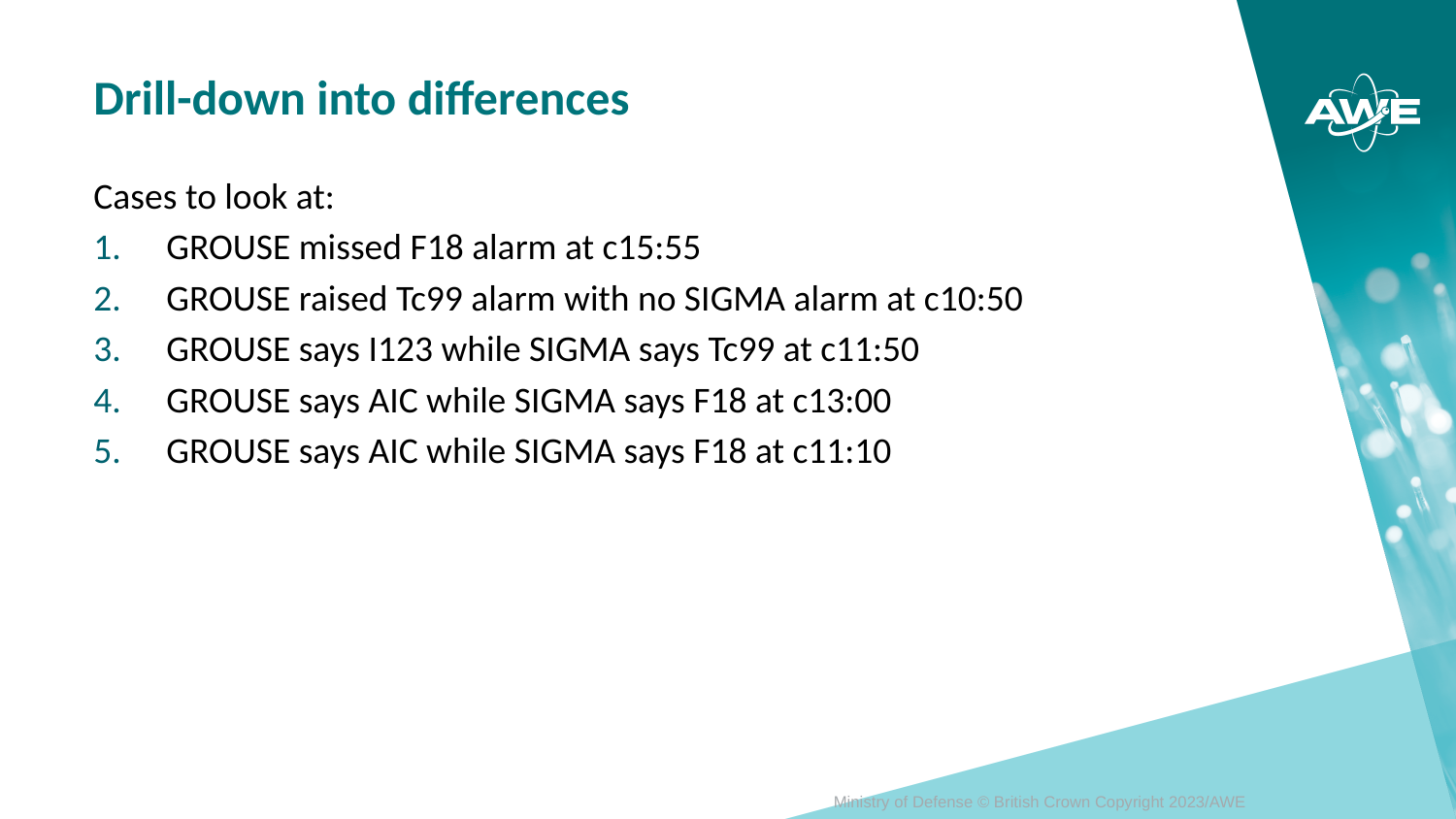

Drill-down into differences
Cases to look at:
GROUSE missed F18 alarm at c15:55
GROUSE raised Tc99 alarm with no SIGMA alarm at c10:50
GROUSE says I123 while SIGMA says Tc99 at c11:50
GROUSE says AIC while SIGMA says F18 at c13:00
GROUSE says AIC while SIGMA says F18 at c11:10